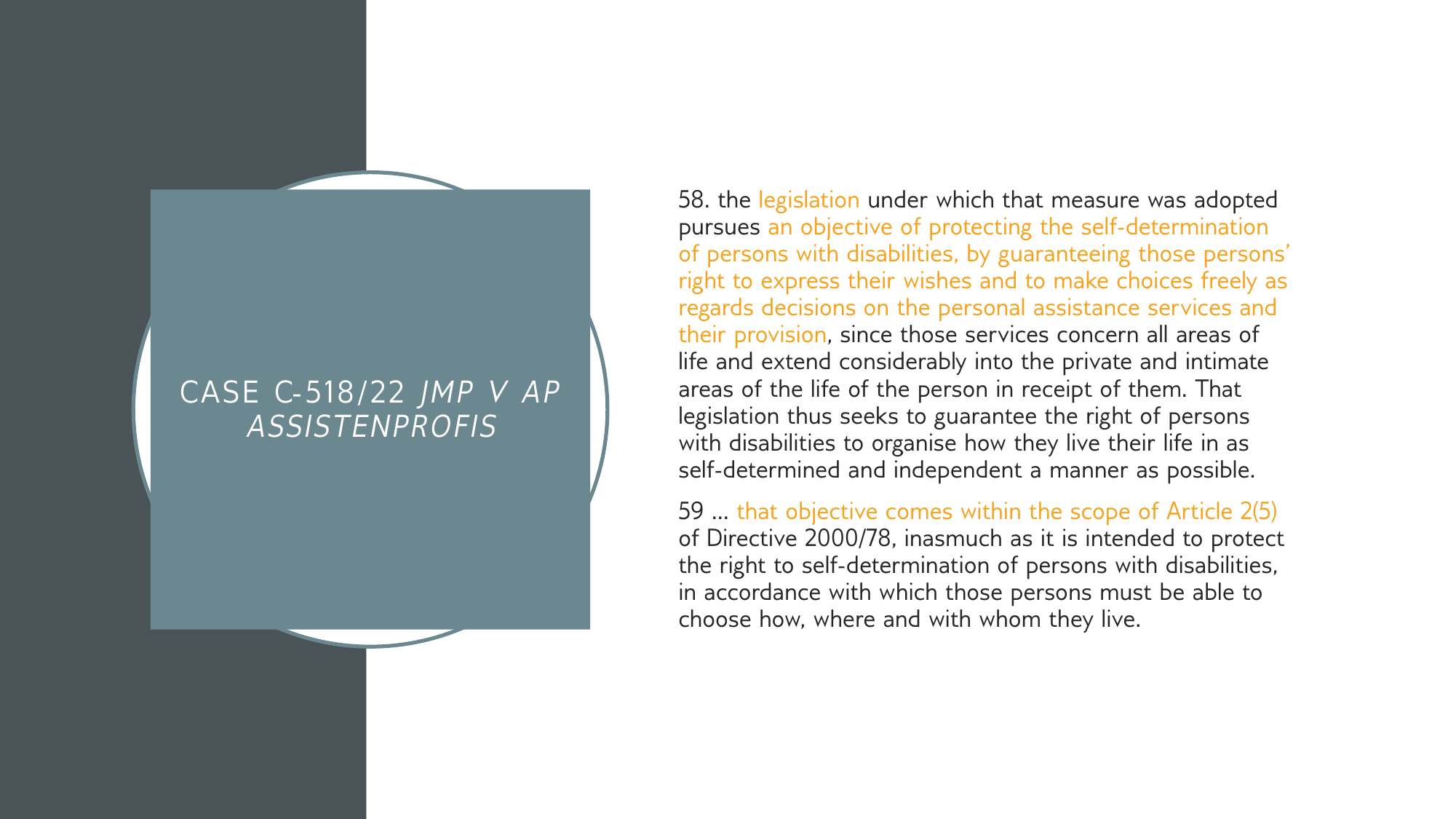

58. the legislation under which that measure was adopted pursues an objective of protecting the self-determination of persons with disabilities, by guaranteeing those persons’ right to express their wishes and to make choices freely as regards decisions on the personal assistance services and their provision, since those services concern all areas of life and extend considerably into the private and intimate areas of the life of the person in receipt of them. That legislation thus seeks to guarantee the right of persons with disabilities to organise how they live their life in as self-determined and independent a manner as possible.
59 … that objective comes within the scope of Article 2(5) of Directive 2000/78, inasmuch as it is intended to protect the right to self-determination of persons with disabilities, in accordance with which those persons must be able to choose how, where and with whom they live.

# Case C-518/22 JMP v AP Assistenprofis